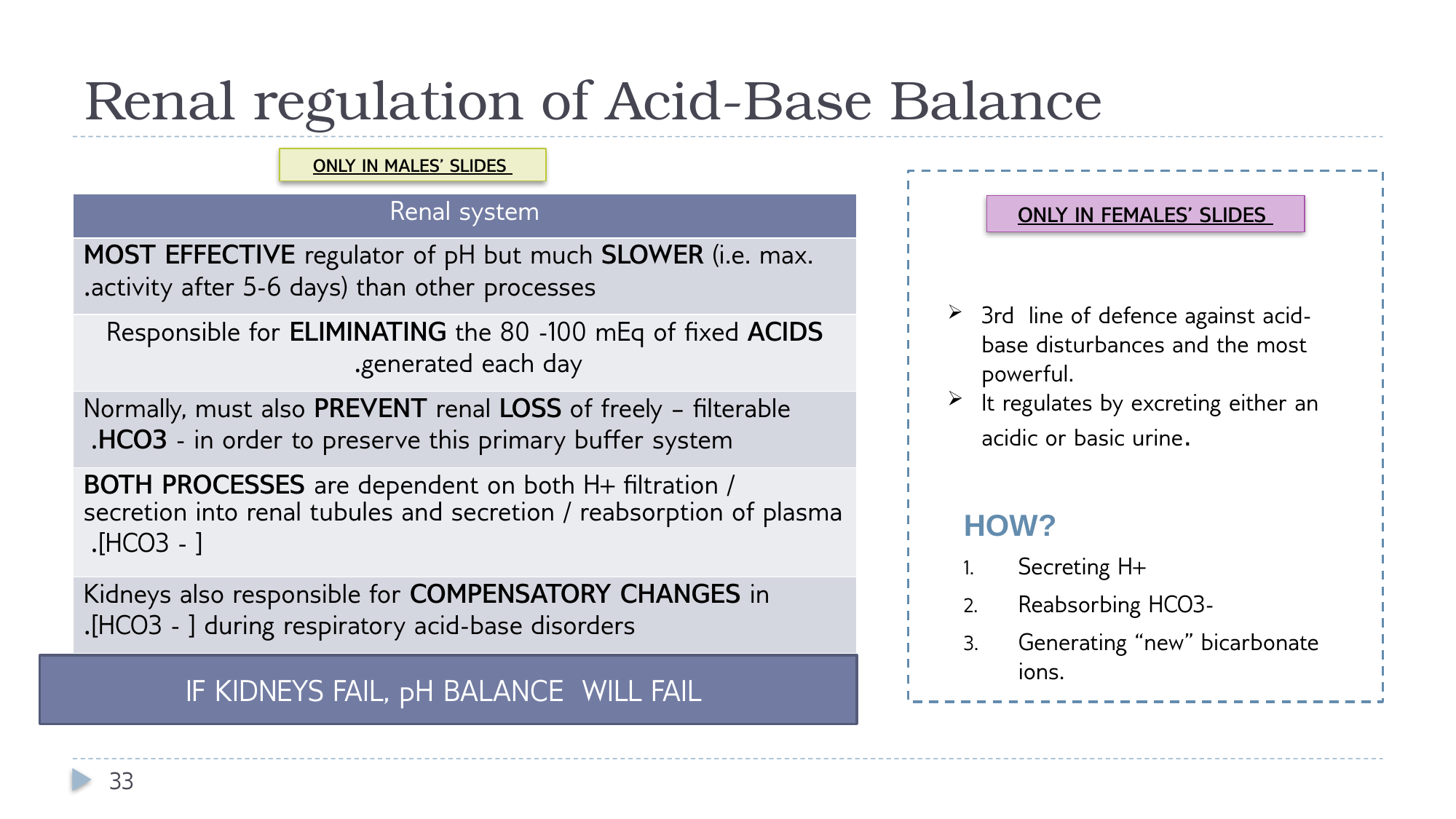

# Renal regulation of Acid-Base Balance
ONLY IN MALES’ SLIDES

| Renal system |
| --- |
| MOST EFFECTIVE regulator of pH but much SLOWER (i.e. max. activity after 5-6 days) than other processes. |
| Responsible for ELIMINATING the 80 -100 mEq of fixed ACIDS generated each day. |
| Normally, must also PREVENT renal LOSS of freely – filterable HCO3 - in order to preserve this primary buffer system. |
| BOTH PROCESSES are dependent on both H+ filtration / secretion into renal tubules and secretion / reabsorption of plasma [HCO3 - ]. |
| Kidneys also responsible for COMPENSATORY CHANGES in [HCO3 - ] during respiratory acid-base disorders. |
ONLY IN FEMALES’ SLIDES
3rd  line of defence against acid-base disturbances and the most powerful.
It regulates by excreting either an acidic or basic urine.
HOW?
Secreting H+
Reabsorbing HCO3-
Generating “new” bicarbonate ions.
IF KIDNEYS FAIL, pH BALANCE  WILL FAIL
33